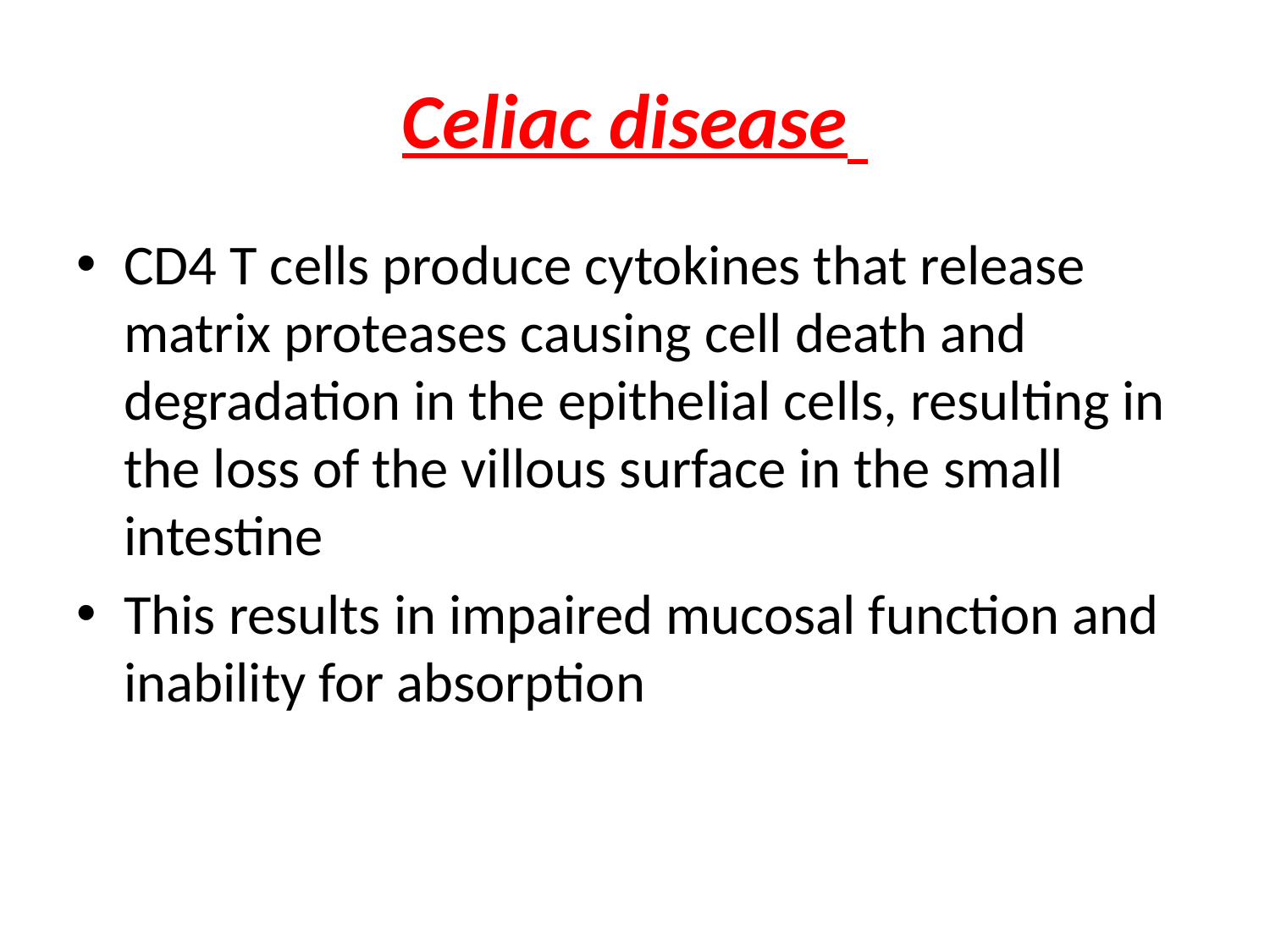

# Celiac disease
CD4 T cells produce cytokines that release matrix proteases causing cell death and degradation in the epithelial cells, resulting in the loss of the villous surface in the small intestine
This results in impaired mucosal function and inability for absorption